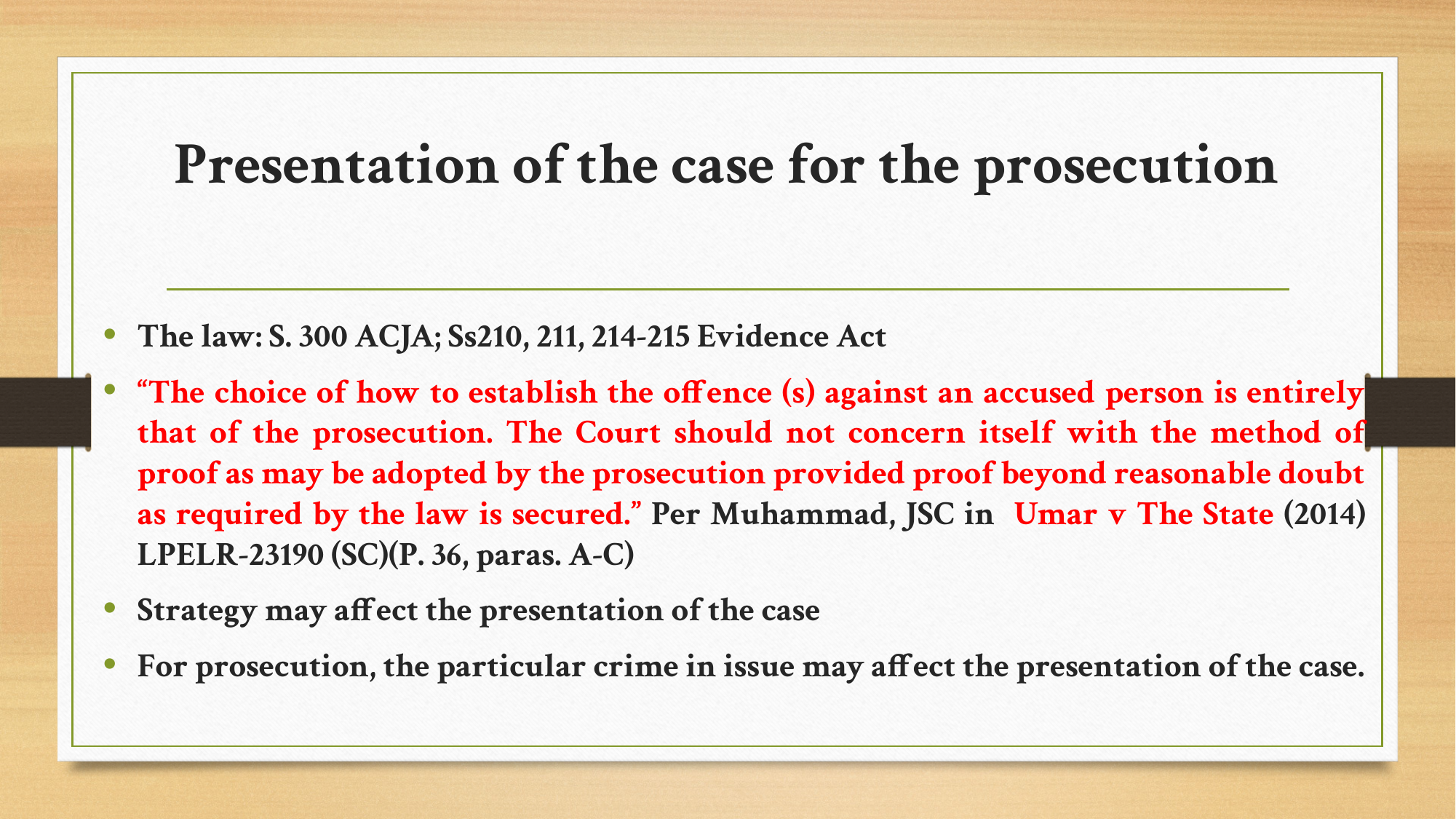

# Presentation of the case for the prosecution
The law: S. 300 ACJA; Ss210, 211, 214-215 Evidence Act
“The choice of how to establish the offence (s) against an accused person is entirely that of the prosecution. The Court should not concern itself with the method of proof as may be adopted by the prosecution provided proof beyond reasonable doubt as required by the law is secured.” Per Muhammad, JSC in  Umar v The State (2014) LPELR-23190 (SC)(P. 36, paras. A-C)
Strategy may affect the presentation of the case
For prosecution, the particular crime in issue may affect the presentation of the case.